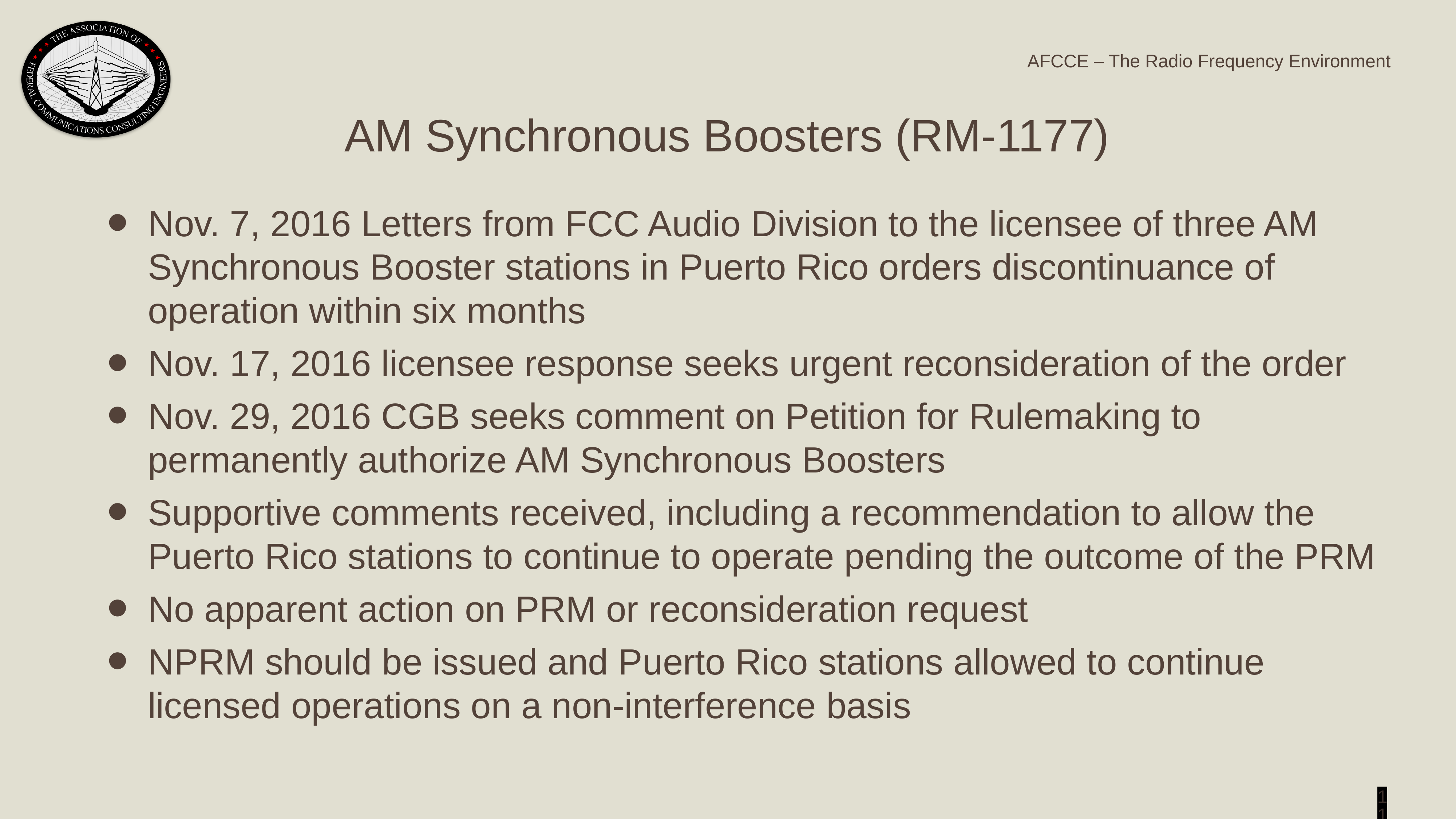

AM Synchronous Boosters (RM-1177)
Nov. 7, 2016 Letters from FCC Audio Division to the licensee of three AM Synchronous Booster stations in Puerto Rico orders discontinuance of operation within six months
Nov. 17, 2016 licensee response seeks urgent reconsideration of the order
Nov. 29, 2016 CGB seeks comment on Petition for Rulemaking to permanently authorize AM Synchronous Boosters
Supportive comments received, including a recommendation to allow the Puerto Rico stations to continue to operate pending the outcome of the PRM
No apparent action on PRM or reconsideration request
NPRM should be issued and Puerto Rico stations allowed to continue licensed operations on a non-interference basis
11